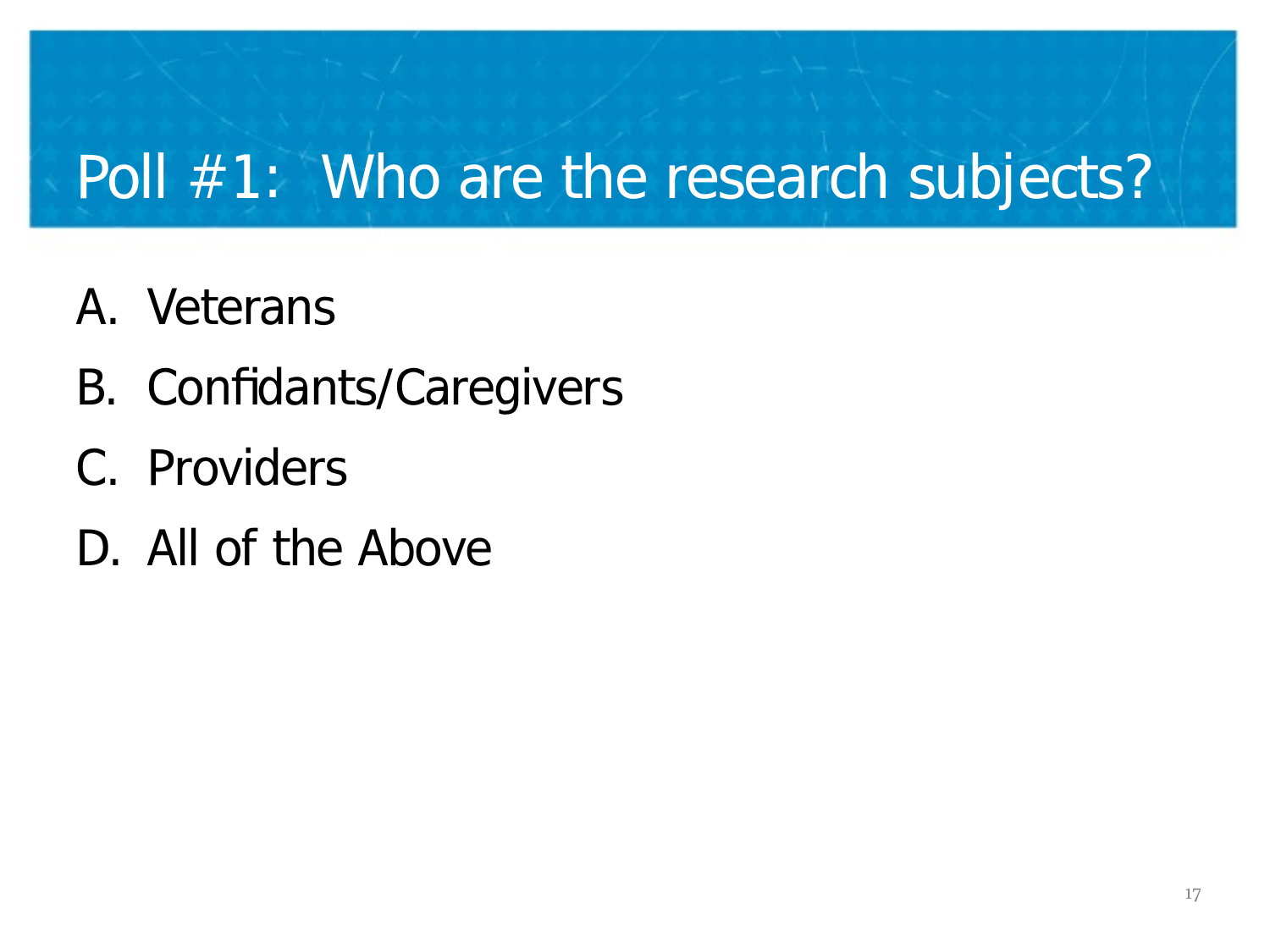

# Poll #1:  Who are the research subjects?
Veterans
Confidants/Caregivers
Providers
All of the Above